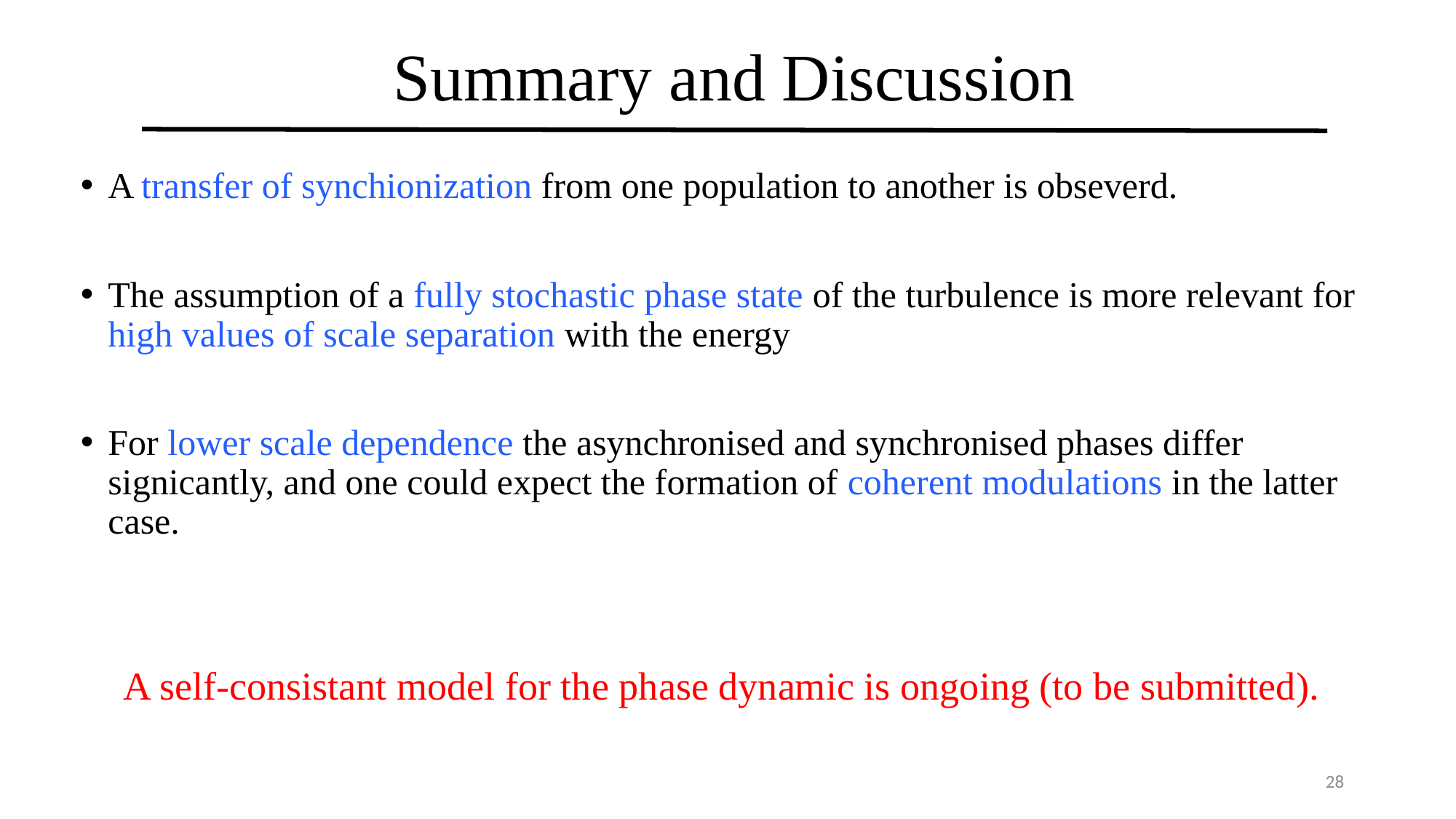

# Summary and Discussion
A transfer of synchionization from one population to another is obseverd.

The assumption of a fully stochastic phase state of the turbulence is more relevant for high values of scale separation with the energy

For lower scale dependence the asynchronised and synchronised phases differ signicantly, and one could expect the formation of coherent modulations in the latter case.

A self-consistant model for the phase dynamic is ongoing (to be submitted).

28